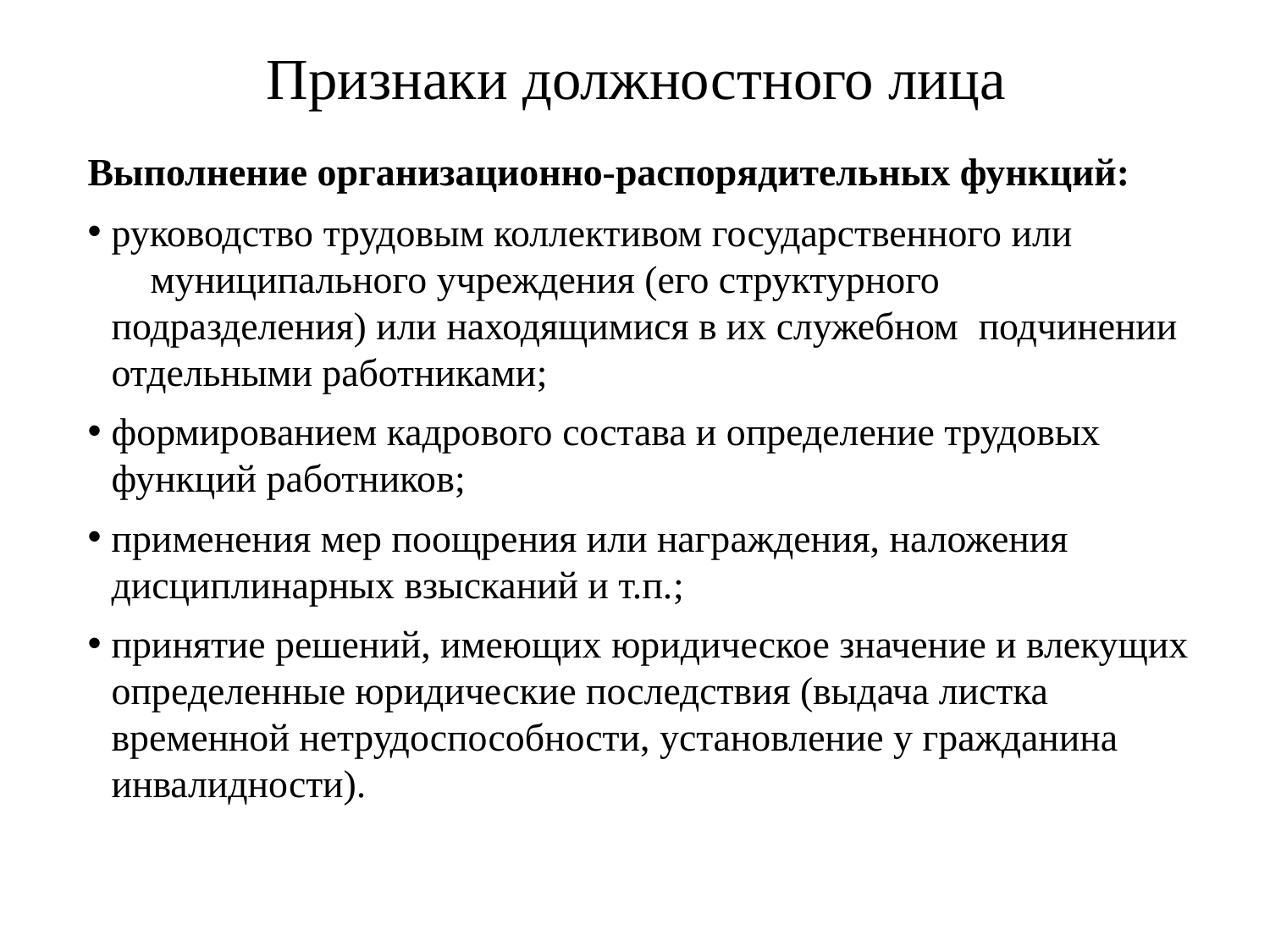

# Признаки должностного лица
Выполнение организационно-распорядительных функций:
руководство трудовым коллективом государственного или                  муниципального учреждения (его структурного подразделения) или находящимися в их служебном  подчинении отдельными работниками;
формированием кадрового состава и определение трудовых функций работников;
применения мер поощрения или награждения, наложения дисциплинарных взысканий и т.п.;
принятие решений, имеющих юридическое значение и влекущих определенные юридические последствия (выдача листка временной нетрудоспособности, установление у гражданина инвалидности).